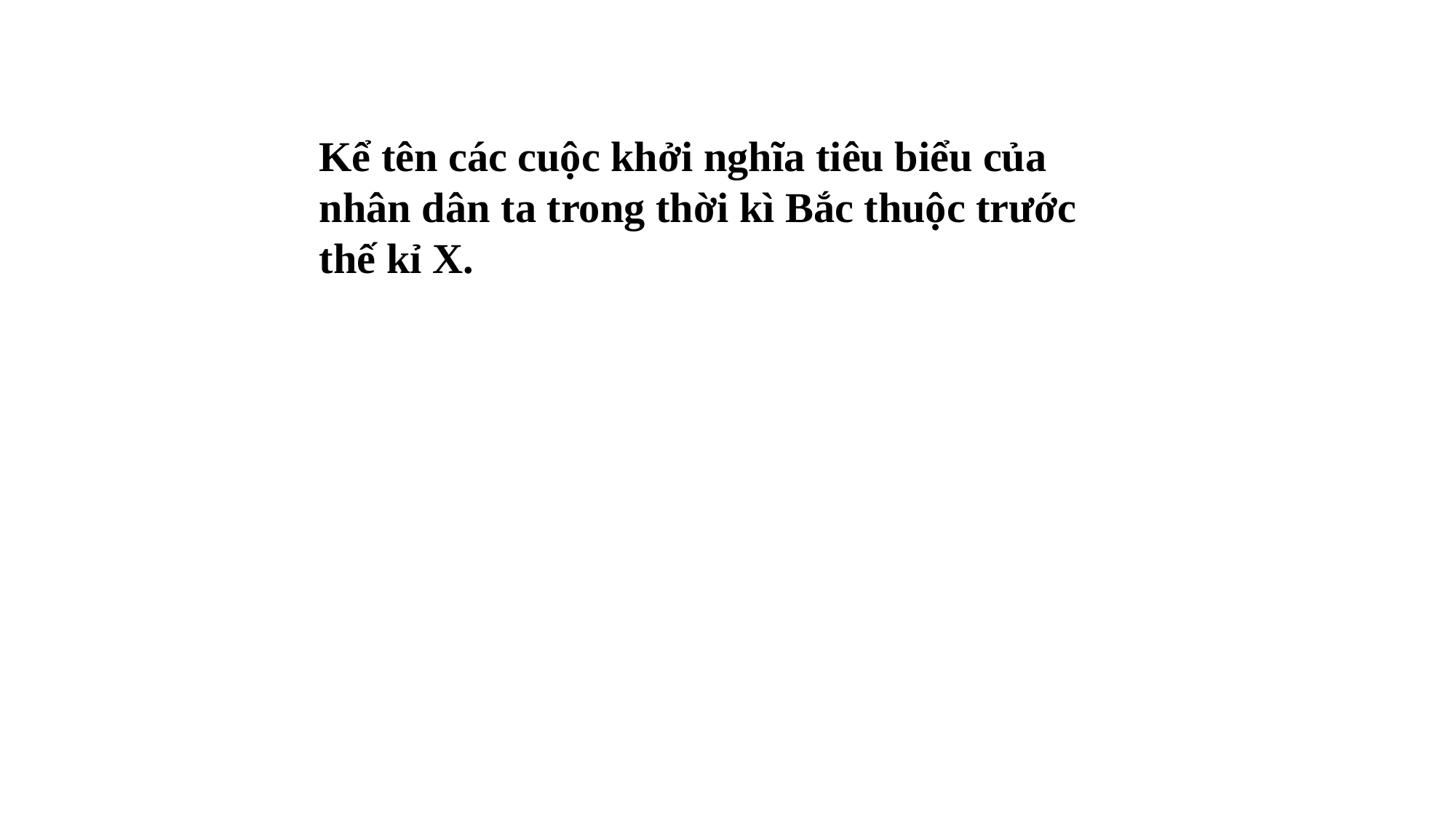

Kể tên các cuộc khởi nghĩa tiêu biểu của nhân dân ta trong thời kì Bắc thuộc trước thế kỉ X.